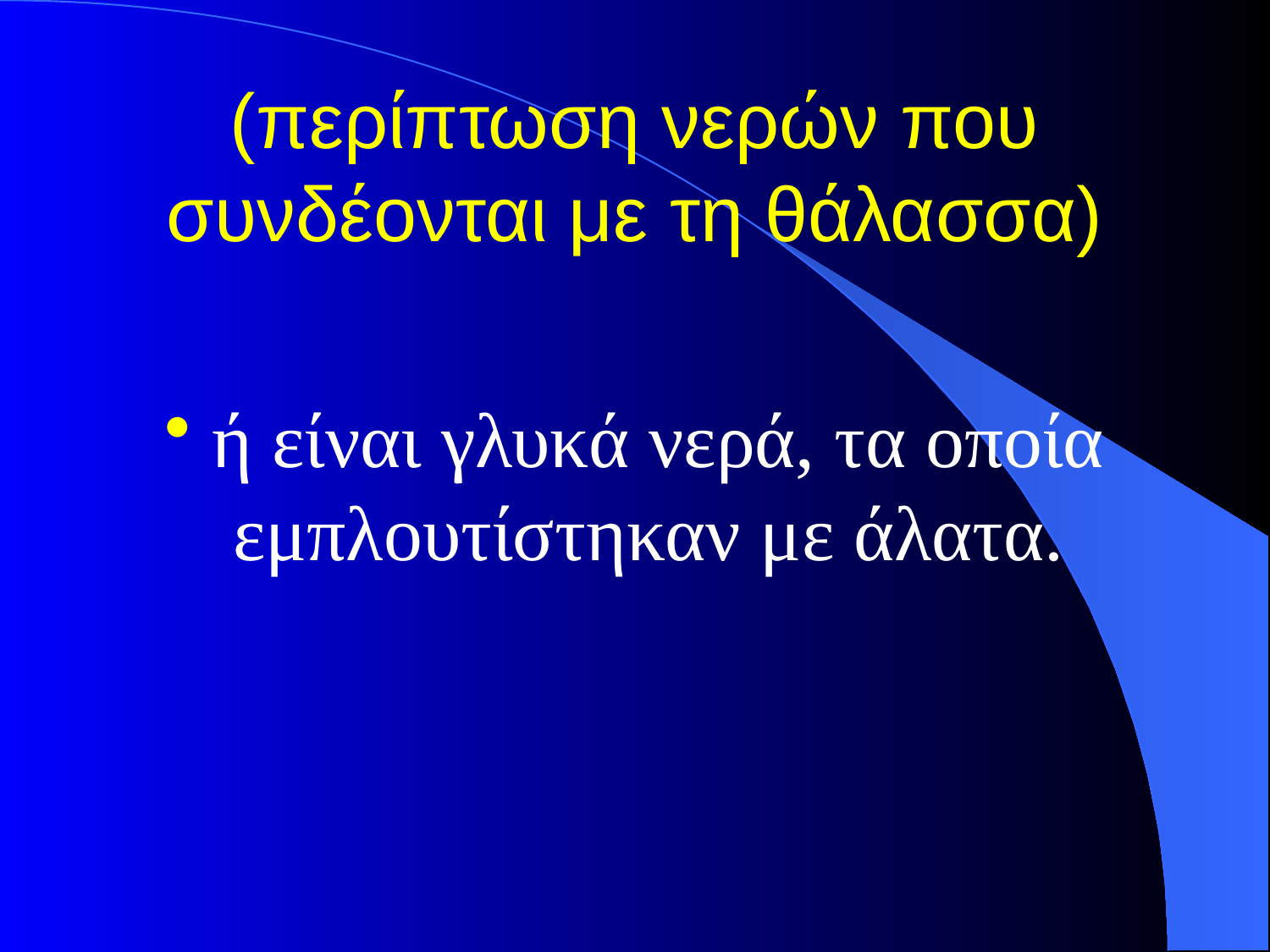

# (περίπτωση νερών που συνδέονται με τη θάλασσα)

ή είναι γλυκά νερά, τα οποία εμπλουτίστηκαν με άλατα.